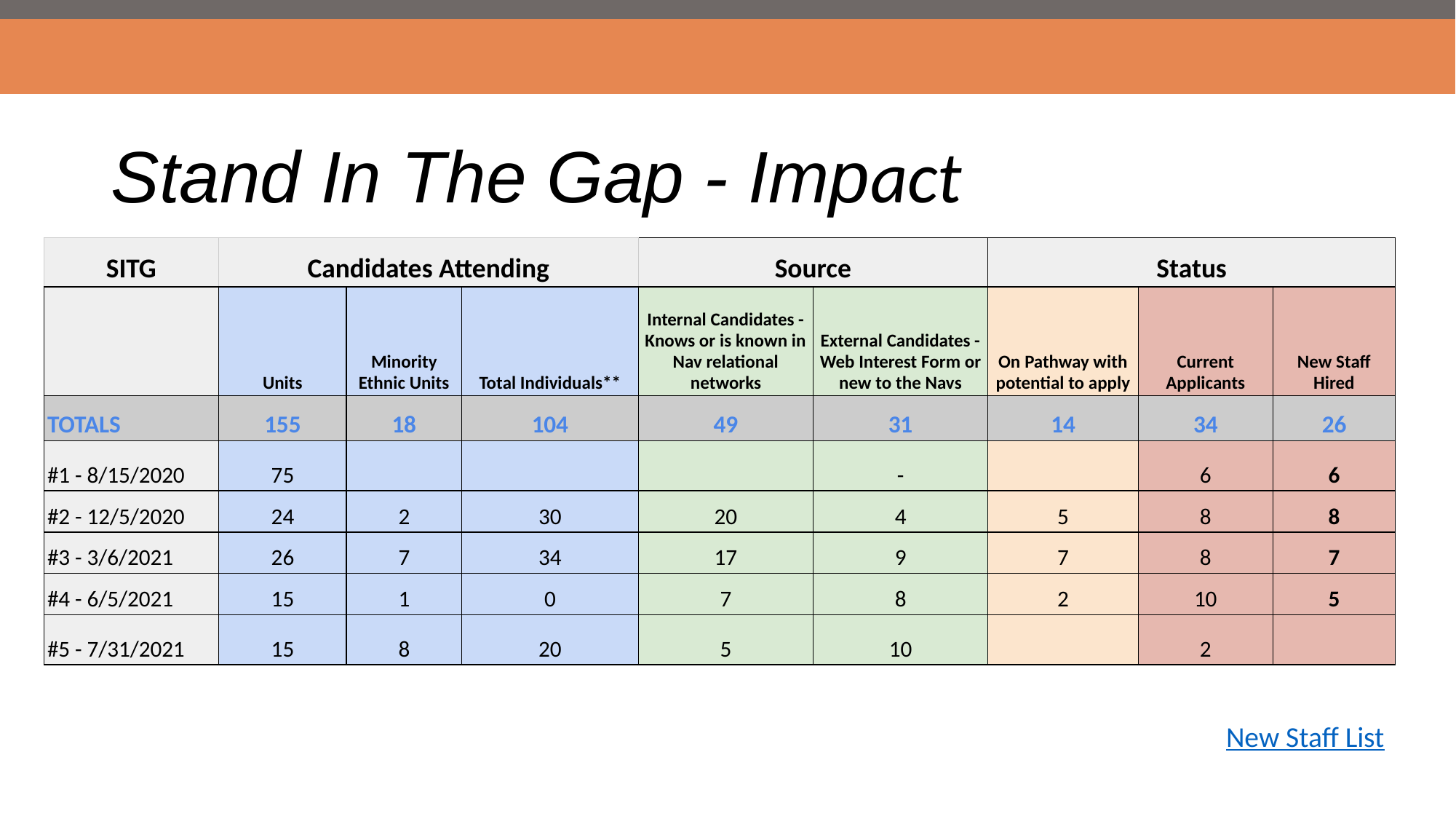

# Stand In The Gap - Impact
| SITG | Candidates Attending |  |  | Source |  | Status |  |  |
| --- | --- | --- | --- | --- | --- | --- | --- | --- |
|  | Units | Minority Ethnic Units | Total Individuals\*\* | Internal Candidates - Knows or is known in Nav relational networks | External Candidates - Web Interest Form or new to the Navs | On Pathway with potential to apply | Current Applicants | New Staff Hired |
| TOTALS | 155 | 18 | 104 | 49 | 31 | 14 | 34 | 26 |
| #1 - 8/15/2020 | 75 |  |  |  | - |  | 6 | 6 |
| #2 - 12/5/2020 | 24 | 2 | 30 | 20 | 4 | 5 | 8 | 8 |
| #3 - 3/6/2021 | 26 | 7 | 34 | 17 | 9 | 7 | 8 | 7 |
| #4 - 6/5/2021 | 15 | 1 | 0 | 7 | 8 | 2 | 10 | 5 |
| #5 - 7/31/2021 | 15 | 8 | 20 | 5 | 10 |  | 2 |  |
New Staff List